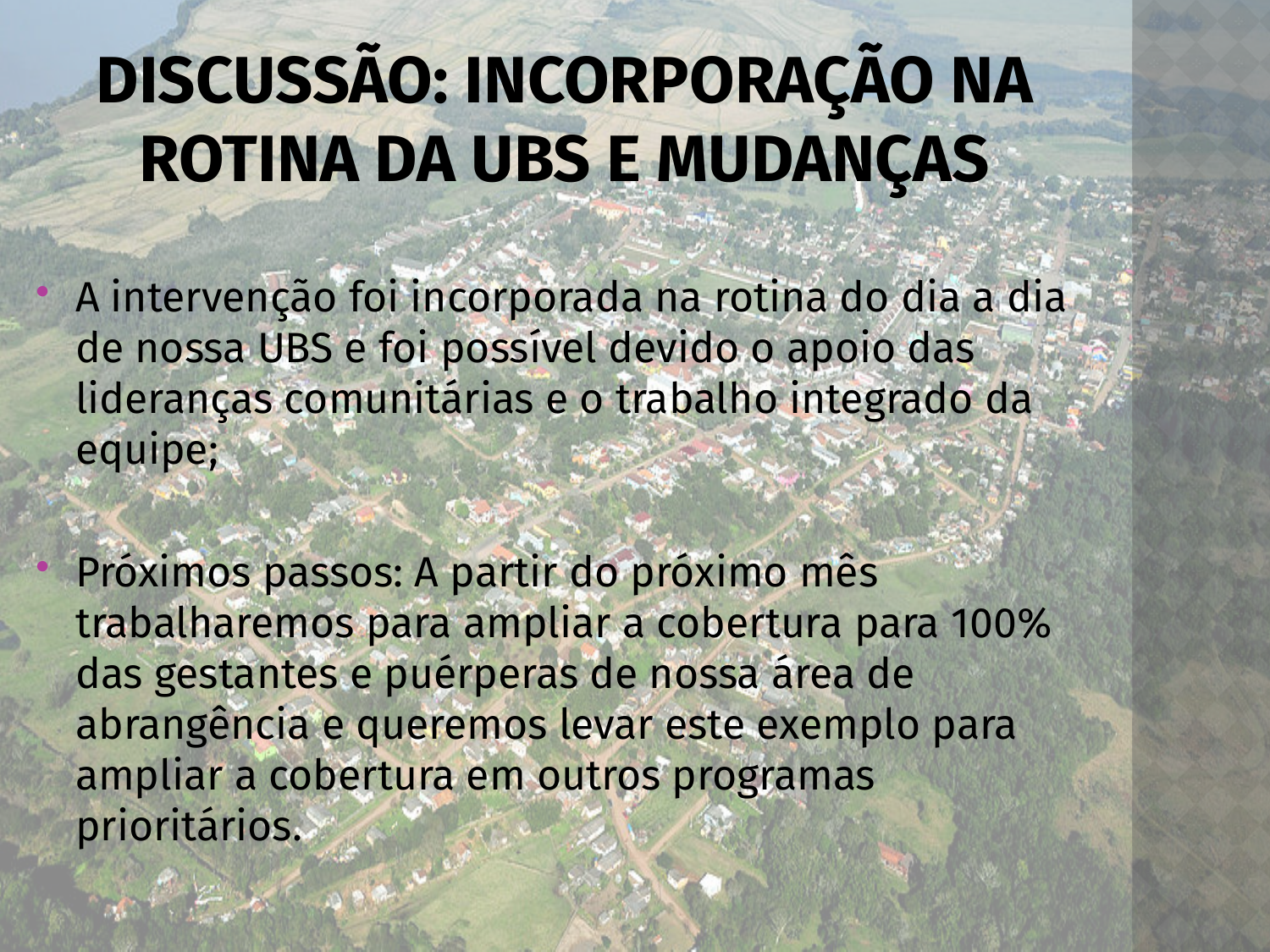

# Discussão: incorporação na rotina da ubs e mudanças
A intervenção foi incorporada na rotina do dia a dia de nossa UBS e foi possível devido o apoio das lideranças comunitárias e o trabalho integrado da equipe;

Próximos passos: A partir do próximo mês trabalharemos para ampliar a cobertura para 100% das gestantes e puérperas de nossa área de abrangência e queremos levar este exemplo para ampliar a cobertura em outros programas prioritários.